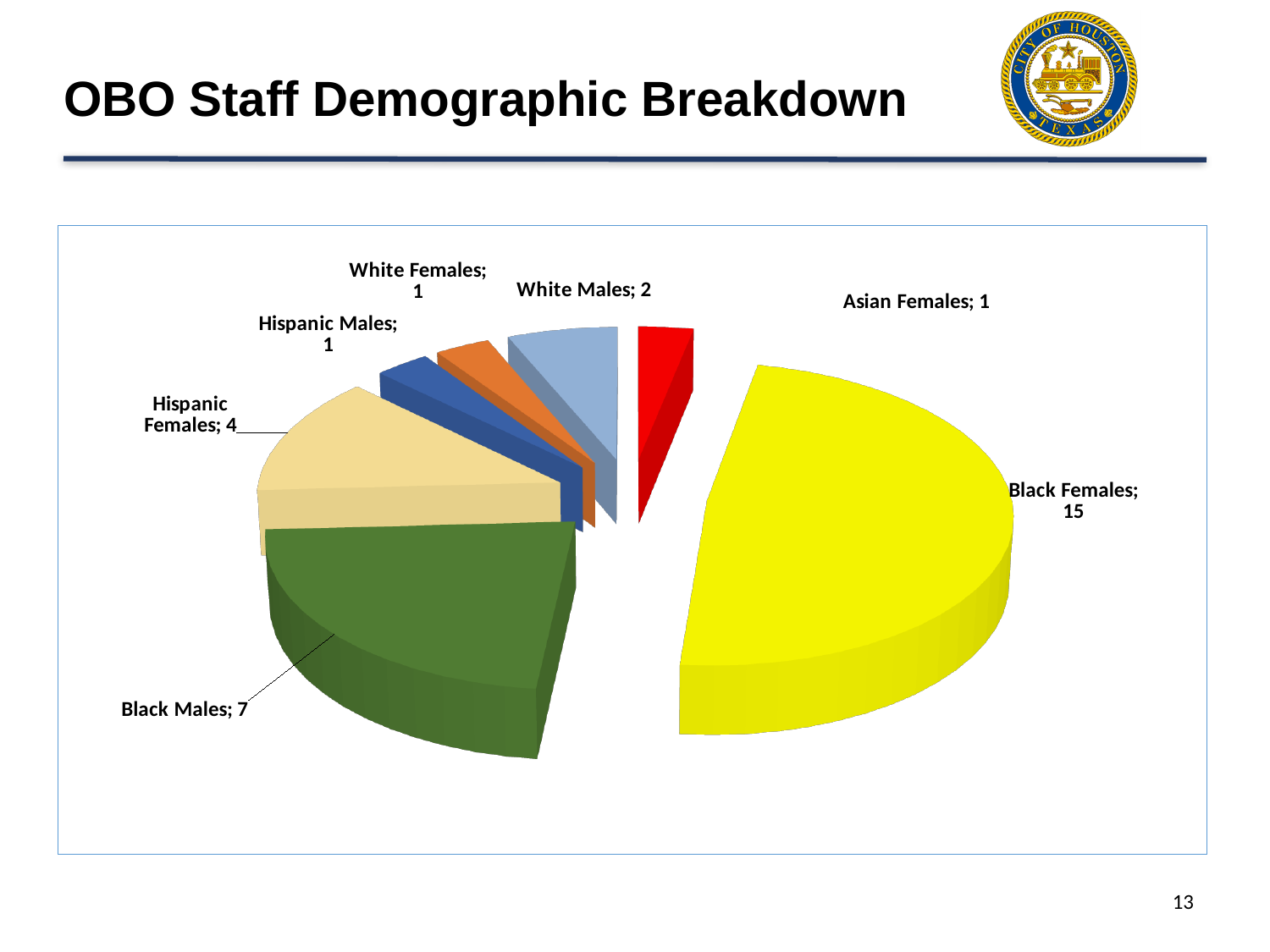

# OBO Staff Demographic Breakdown

[unsupported chart]

13